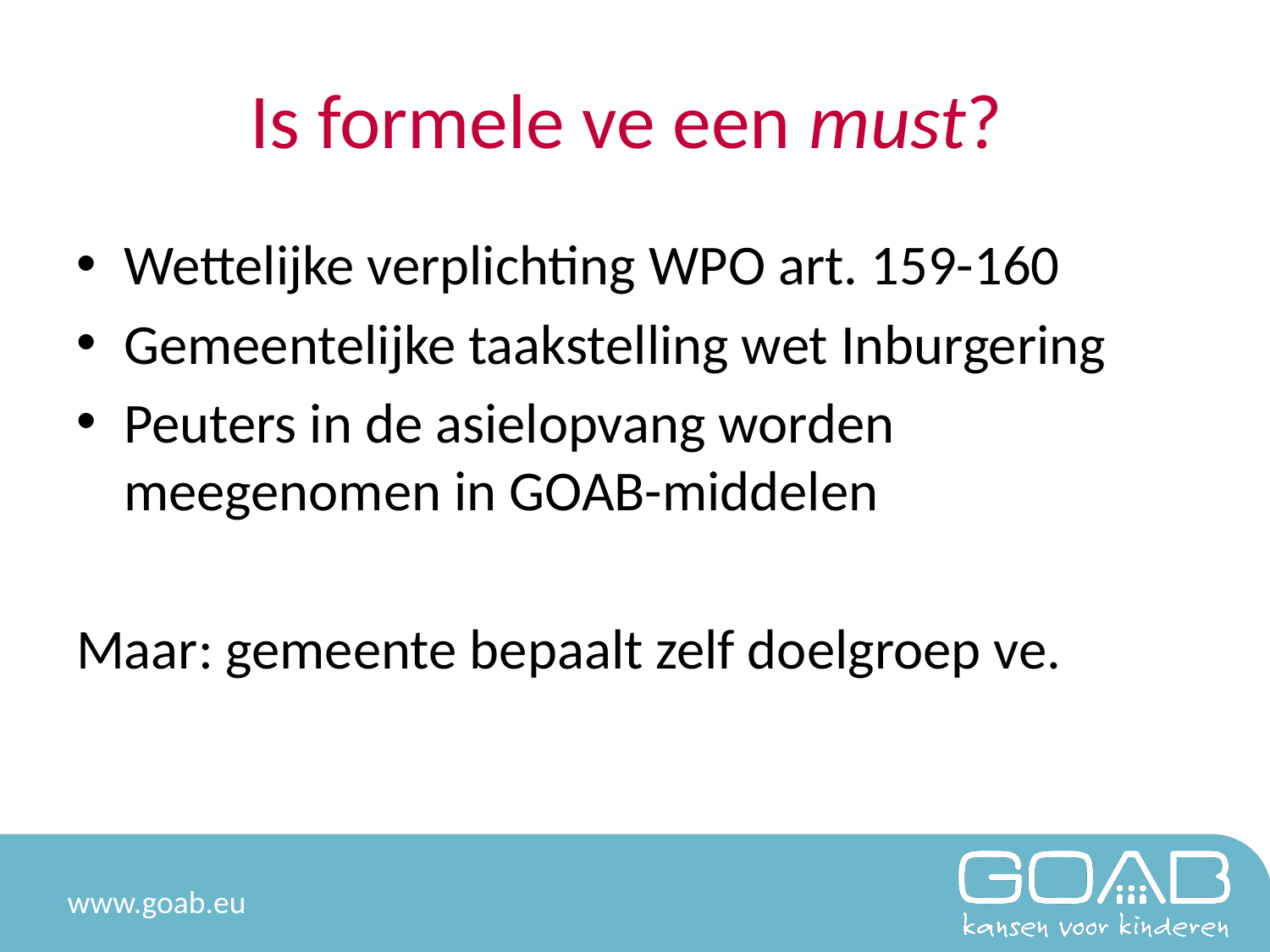

# Is formele ve een must?
Wettelijke verplichting WPO art. 159-160
Gemeentelijke taakstelling wet Inburgering
Peuters in de asielopvang worden meegenomen in GOAB-middelen

Maar: gemeente bepaalt zelf doelgroep ve.